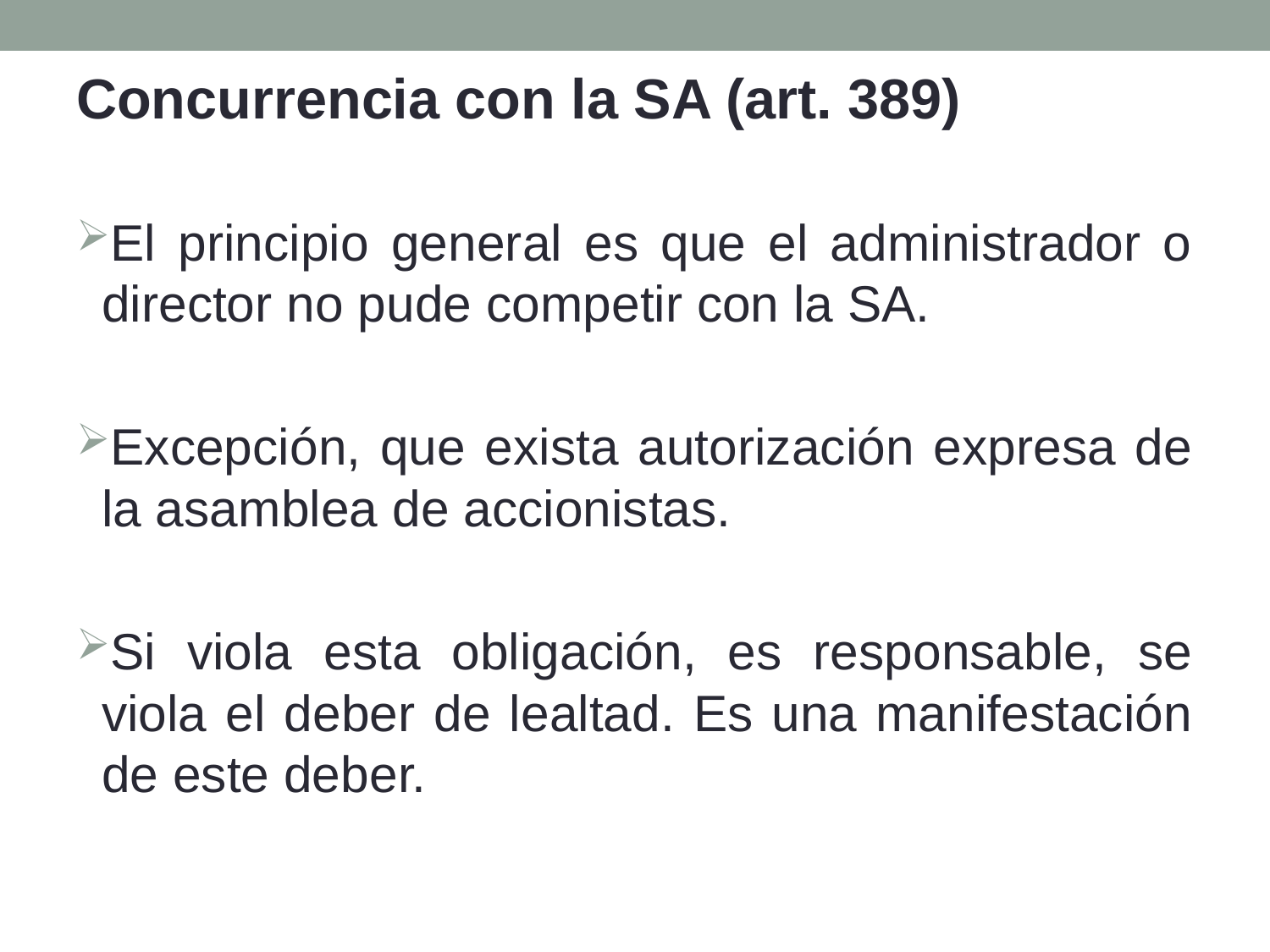

Concurrencia con la SA (art. 389)

El principio general es que el administrador o director no pude competir con la SA.

Excepción, que exista autorización expresa de la asamblea de accionistas.

Si viola esta obligación, es responsable, se viola el deber de lealtad. Es una manifestación de este deber.